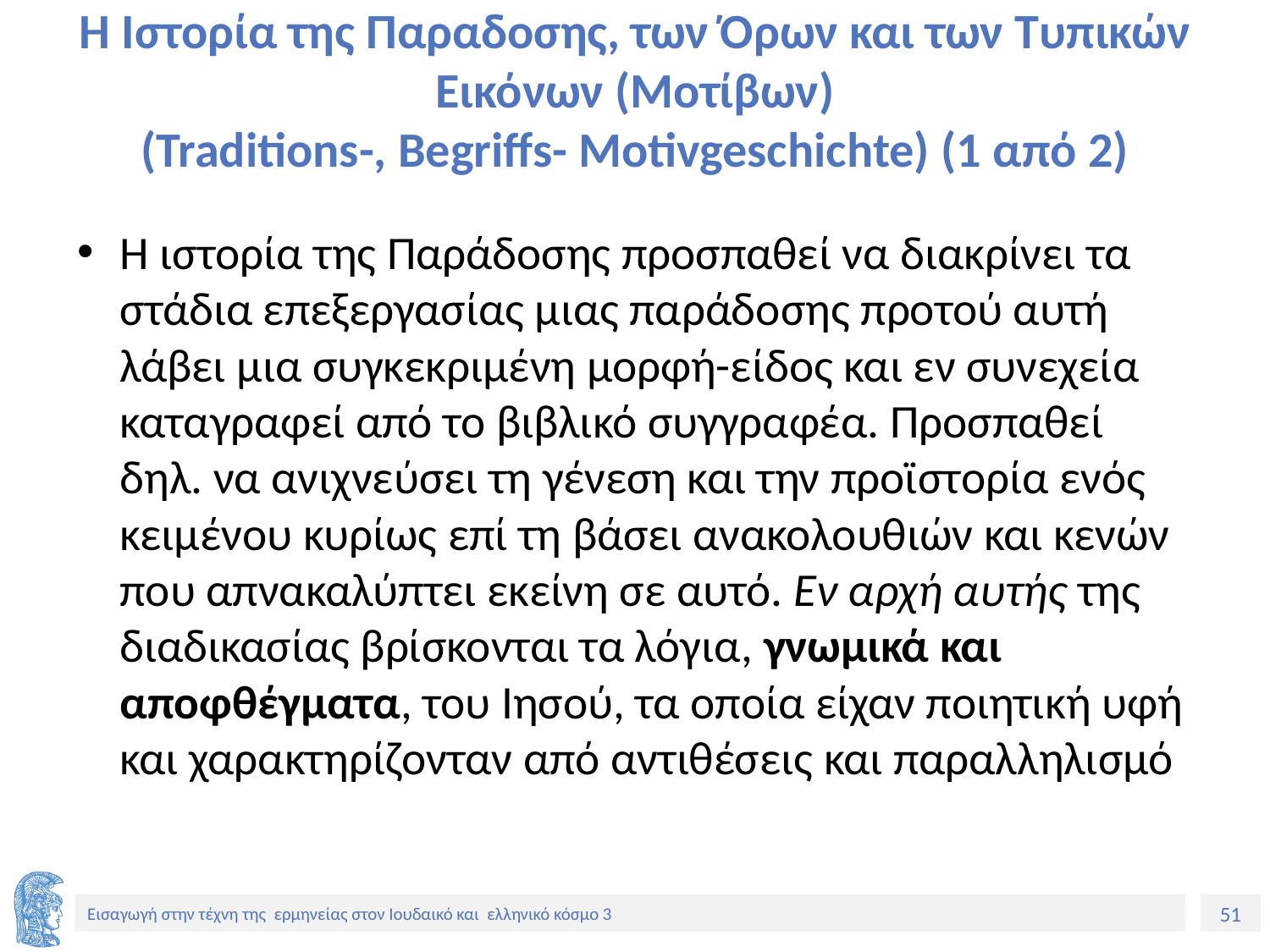

# Η Ιστορία της Παραδοσης, των Όρων και των Τυπικών Εικόνων (Μοτίβων) (Traditions-, Begriffs- Motivgeschichte) (1 από 2)
Η ιστορία της Παράδοσης προσπαθεί να διακρίνει τα στάδια επεξεργασίας μιας παράδοσης προτού αυτή λάβει μια συγκεκριμένη μορφή-είδος και εν συνεχεία καταγραφεί από το βιβλικό συγγραφέα. Προσπαθεί δηλ. να ανιχνεύσει τη γένεση και την προϊστορία ενός κειμένου κυρίως επί τη βάσει ανακολουθιών και κενών που απνακαλύπτει εκείνη σε αυτό. Εν αρχή αυτής της διαδικασίας βρίσκονται τα λόγια, γνωμικά και αποφθέγματα, του Ιησού, τα οποία είχαν ποιητική υφή και χαρακτηρίζονταν από αντιθέσεις και παραλληλισμό